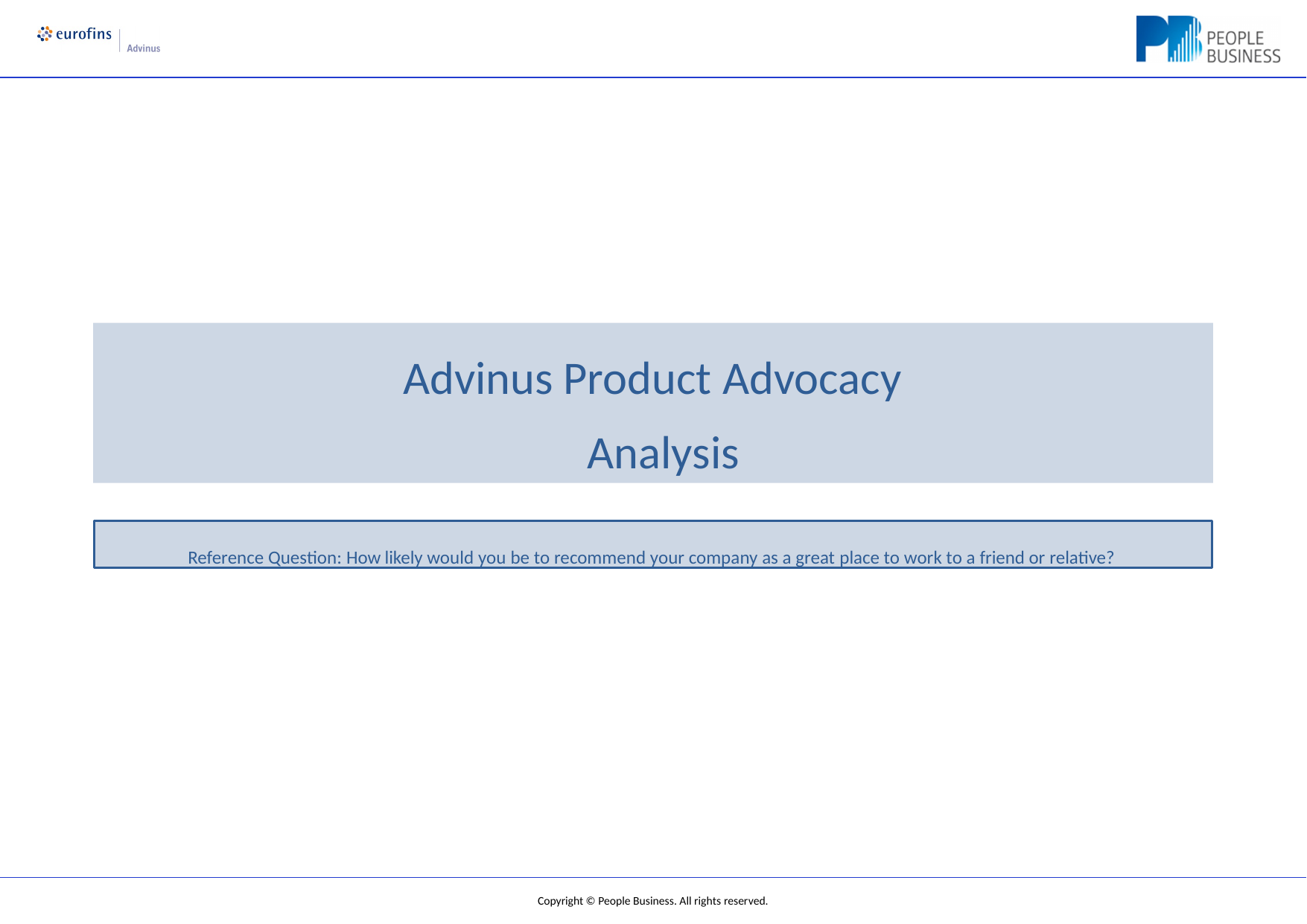

# Advinus Product Advocacy  Analysis

Reference Question: How likely would you be to recommend your company as a great place to work to a friend or relative?

Copyright © People Business. All rights reserved.